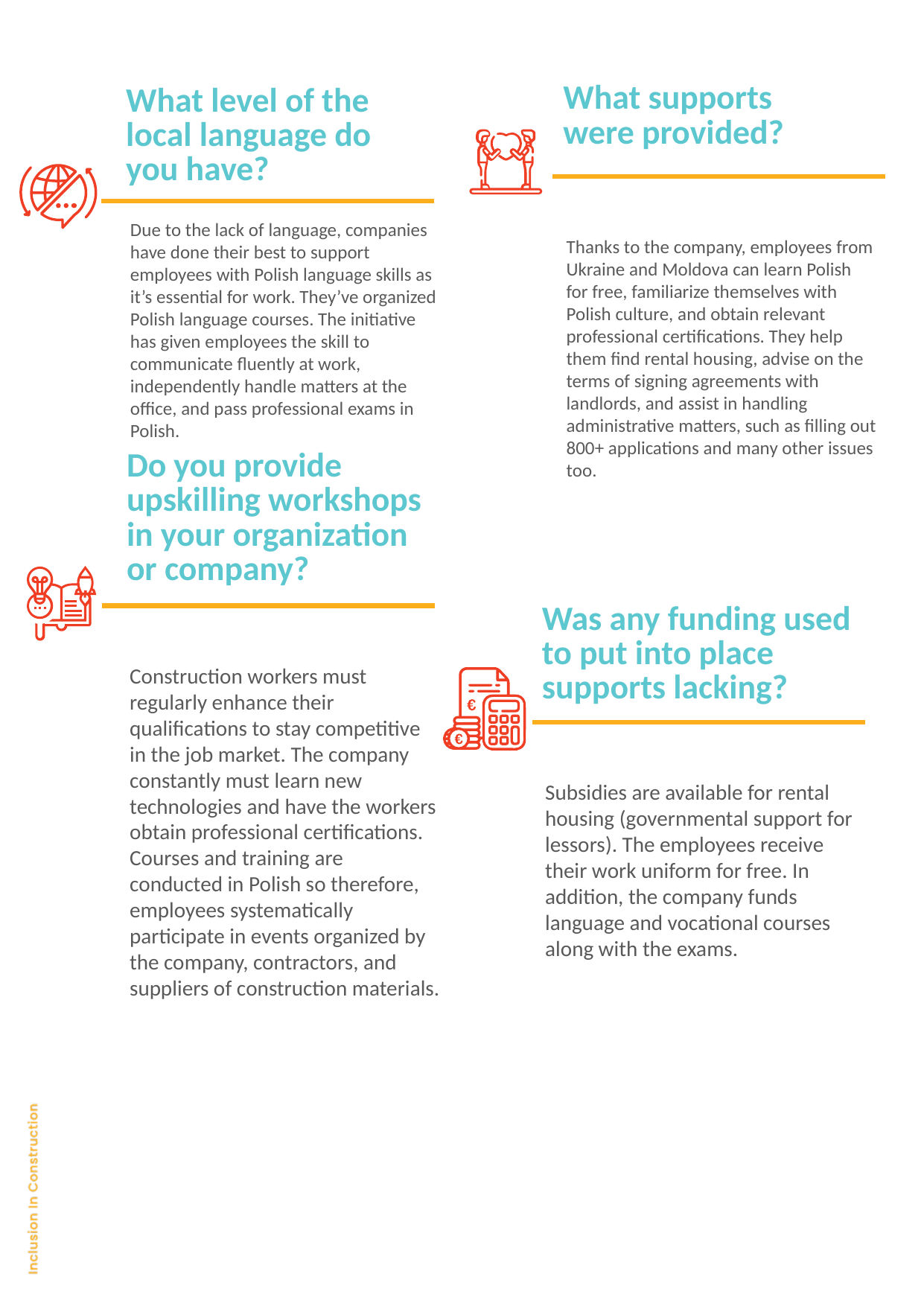

What supports
were provided?

What level of the local language do you have?

​
Thanks to the company, employees from Ukraine and Moldova can learn Polish for free, familiarize themselves with Polish culture, and obtain relevant professional certifications. They help them find rental housing, advise on the terms of signing agreements with landlords, and assist in handling administrative matters, such as filling out 800+ applications and many other issues too.​

Due to the lack of language, companies have done their best to support employees with Polish language skills as it’s essential for work. They’ve organized Polish language courses. The initiative has given employees the skill to communicate fluently at work, independently handle matters at the office, and pass professional exams in Polish.​
​
Do you provide upskilling workshops in your organization or company?

Was any funding used to put into place supports lacking?

Construction workers must regularly enhance their qualifications to stay competitive in the job market. The company constantly must learn new technologies and have the workers obtain professional certifications. Courses and training are conducted in Polish so therefore, employees systematically participate in events organized by the company, contractors, and suppliers of construction materials.​

Subsidies are available for rental housing (governmental support for lessors). The employees receive their work uniform for free. In addition, the company funds language and vocational courses along with the exams.​
​
​